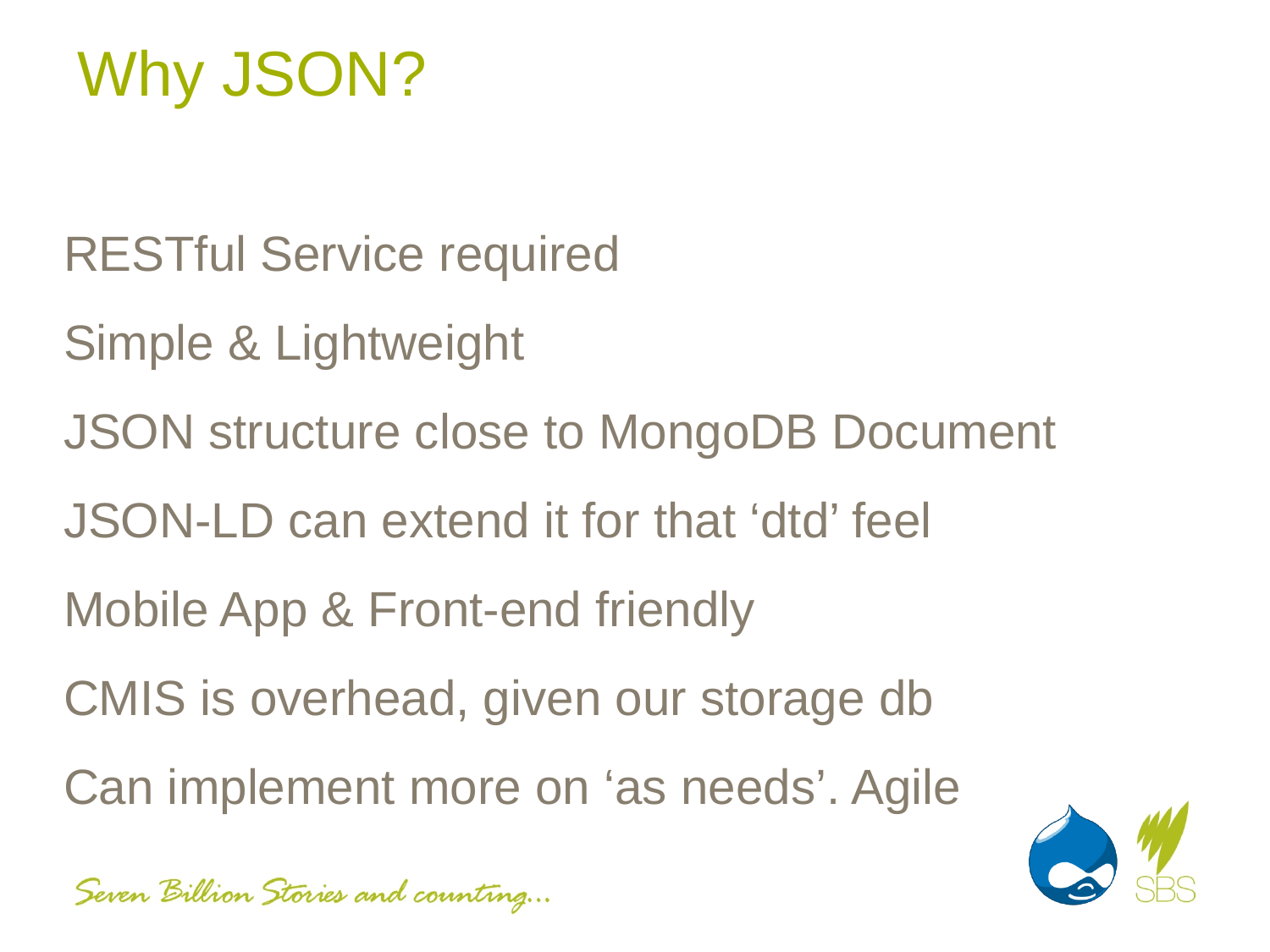

# Why JSON?
RESTful Service required
Simple & Lightweight
JSON structure close to MongoDB Document
JSON-LD can extend it for that ‘dtd’ feel
Mobile App & Front-end friendly
CMIS is overhead, given our storage db
Can implement more on ‘as needs’. Agile